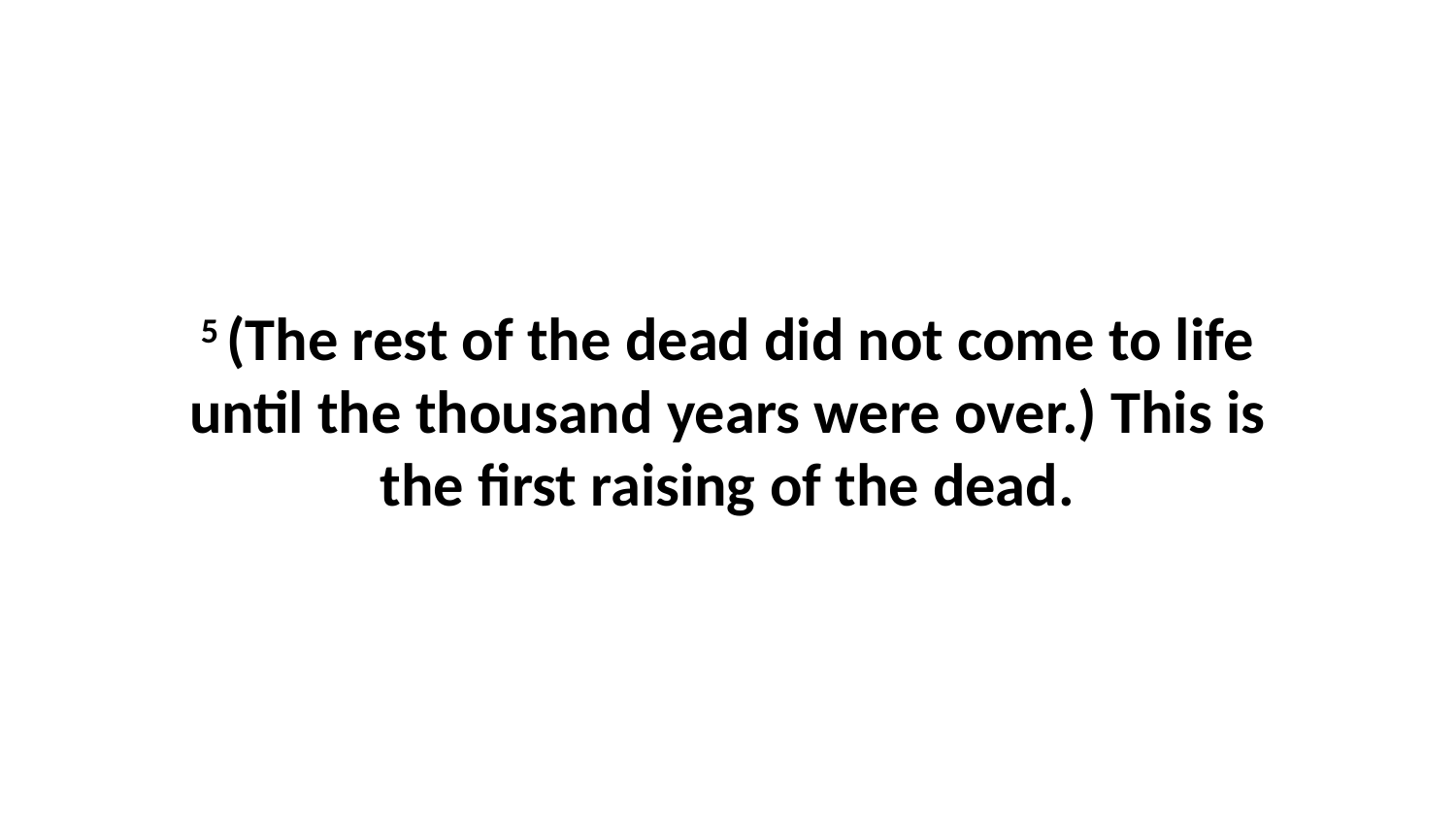

5 (The rest of the dead did not come to life until the thousand years were over.) This is the first raising of the dead.